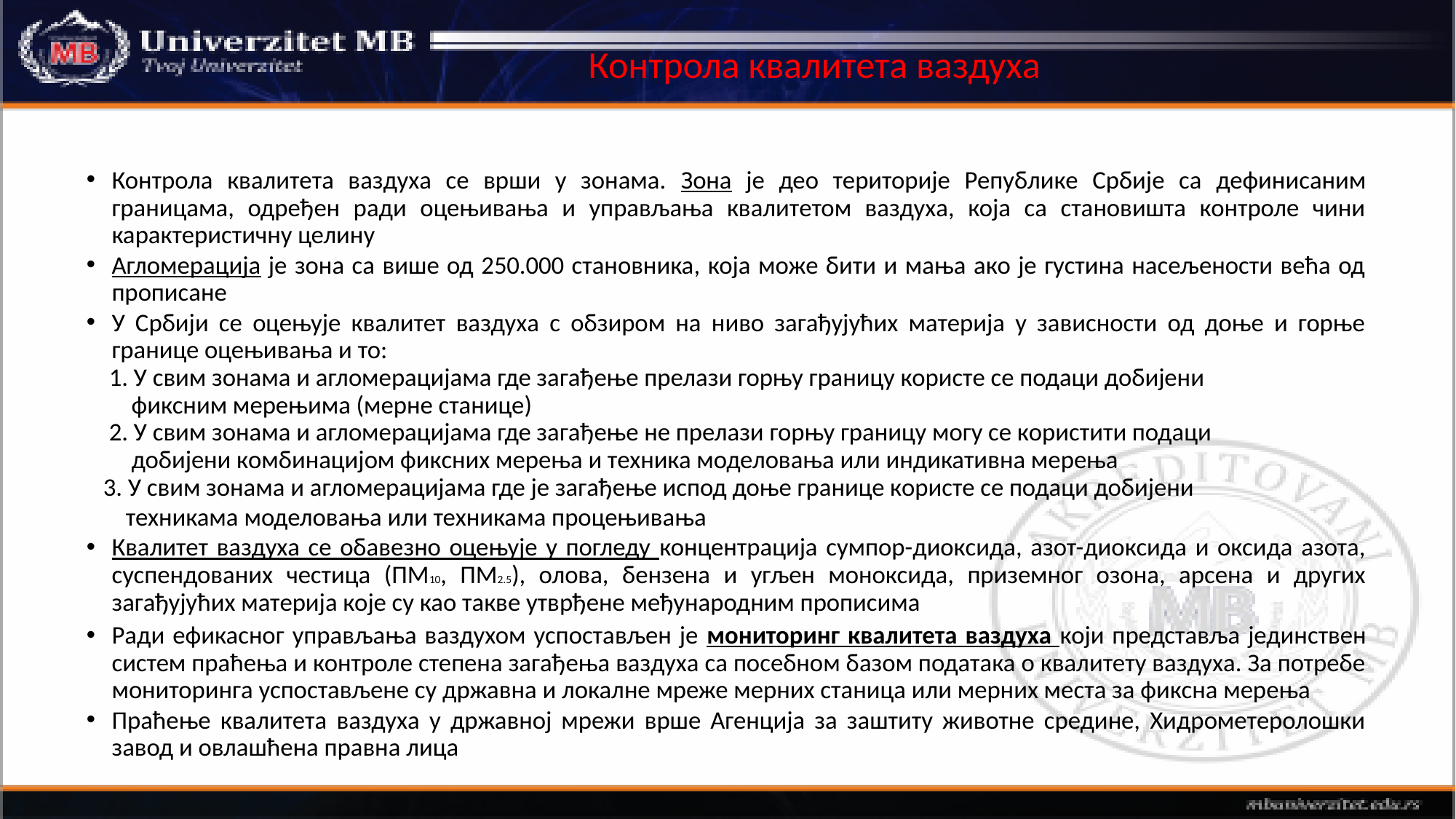

# Контрола квалитета ваздуха
Контрола квалитета ваздуха се врши у зонама. Зона је део територије Републике Србије са дефинисаним границама, одређен ради оцењивања и управљања квалитетом ваздуха, која са становишта контроле чини карактеристичну целину
Агломерација је зона са више од 250.000 становника, која може бити и мања ако је густина насељености већа од прописане
У Србији се оцењује квалитет ваздуха с обзиром на ниво загађујућих материја у зависности од доње и горње границе оцењивања и то:
    1. У свим зонама и агломерацијама где загађење прелази горњу границу користе се подаци добијени
        фиксним мерењима (мерне станице)
    2. У свим зонама и агломерацијама где загађење не прелази горњу границу могу се користити подаци
        добијени комбинацијом фиксних мерења и техника моделовања или индикативна мерења
   3. У свим зонама и агломерацијама где је загађење испод доње границе користе се подаци добијени
       техникама моделовања или техникама процењивања
Квалитет ваздуха се обавезно оцењује у погледу концентрација сумпор-диоксида, азот-диоксида и оксида азота, суспендованих честица (ПМ10, ПМ2.5), олова, бензена и угљен моноксида, приземног озона, арсена и других загађујућих материја које су као такве утврђене међународним прописима
Ради ефикасног управљања ваздухом успостављен је мониторинг квалитета ваздуха који представља јединствен систем праћења и контроле степена загађења ваздуха са посебном базом података о квалитету ваздуха. За потребе мониторинга успостављене су државна и локалне мреже мерних станица или мерних места за фиксна мерења
Праћење квалитета ваздуха у државној мрежи врше Агенција за заштиту животне средине, Хидрометеролошки завод и овлашћена правна лица